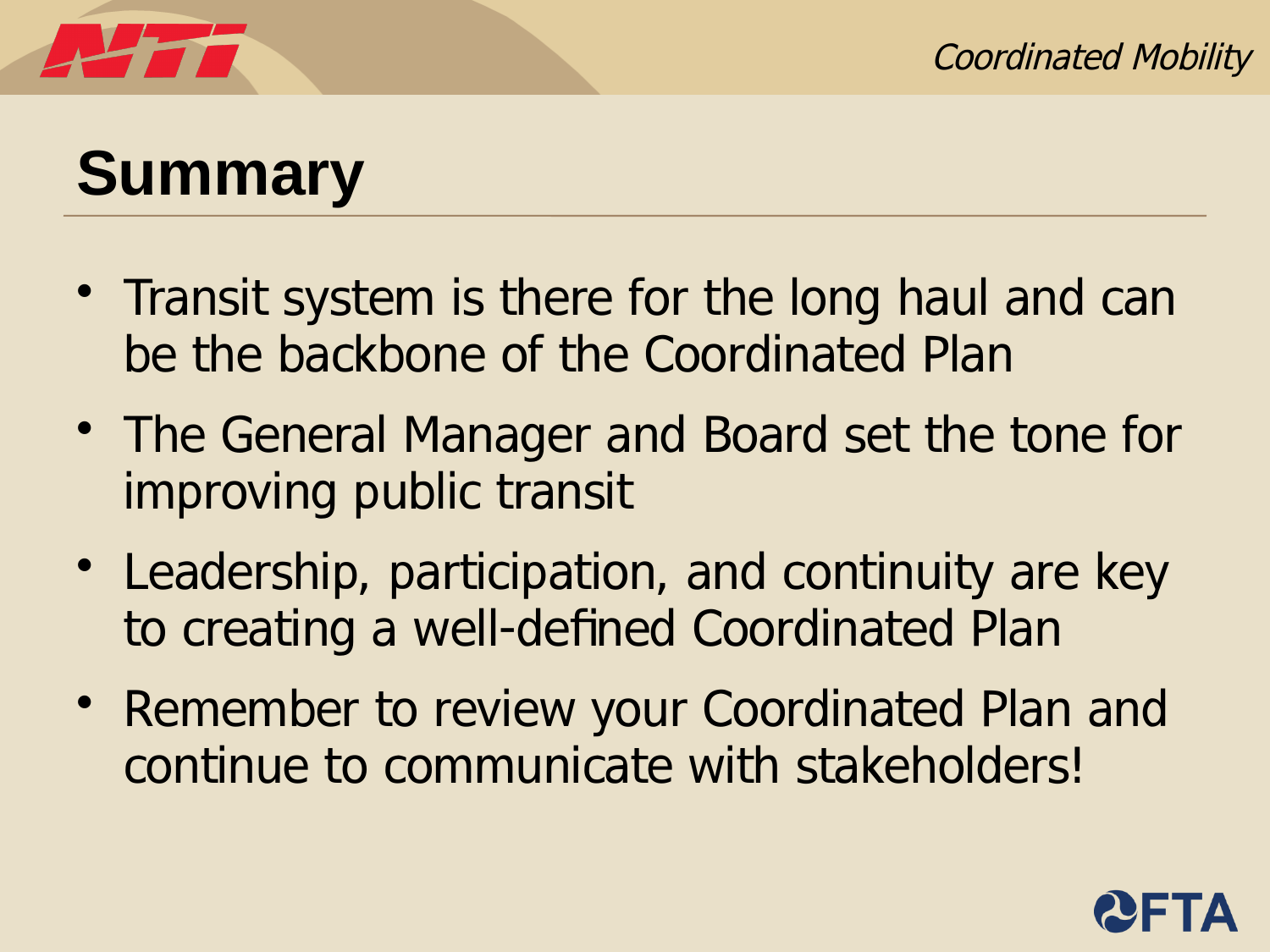

# Summary
Transit system is there for the long haul and can be the backbone of the Coordinated Plan
The General Manager and Board set the tone for improving public transit
Leadership, participation, and continuity are key to creating a well-defined Coordinated Plan
Remember to review your Coordinated Plan and continue to communicate with stakeholders!